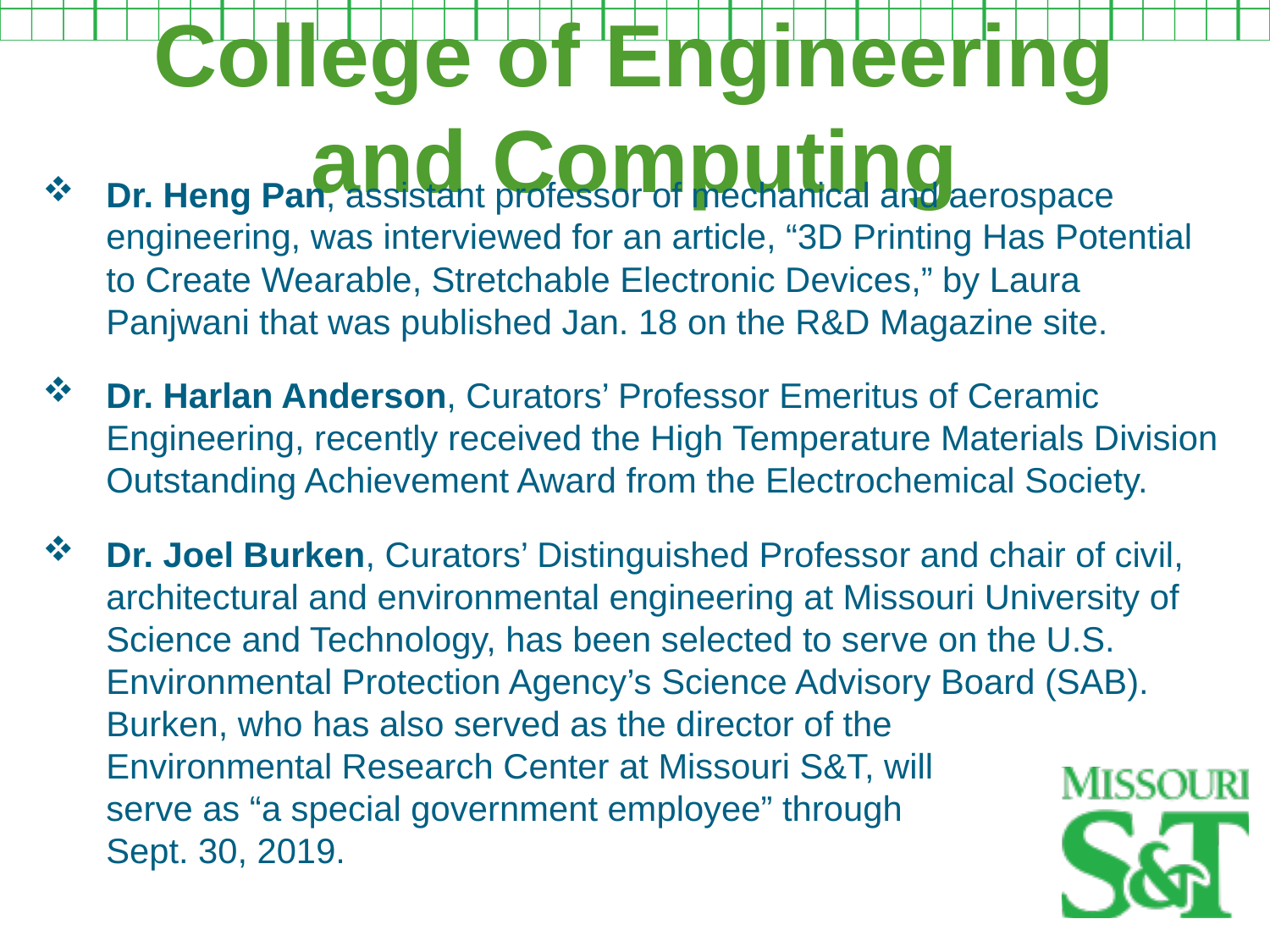

College of Engineering and Computing
Dr. Heng Pan, assistant professor of mechanical and aerospace engineering, was interviewed for an article, “3D Printing Has Potential to Create Wearable, Stretchable Electronic Devices,” by Laura Panjwani that was published Jan. 18 on the R&D Magazine site.
Dr. Harlan Anderson, Curators’ Professor Emeritus of Ceramic Engineering, recently received the High Temperature Materials Division Outstanding Achievement Award from the Electrochemical Society.
Dr. Joel Burken, Curators’ Distinguished Professor and chair of civil, architectural and environmental engineering at Missouri University of Science and Technology, has been selected to serve on the U.S. Environmental Protection Agency’s Science Advisory Board (SAB). Burken, who has also served as the director of the
Environmental Research Center at Missouri S&T, will
serve as “a special government employee” through
Sept. 30, 2019.